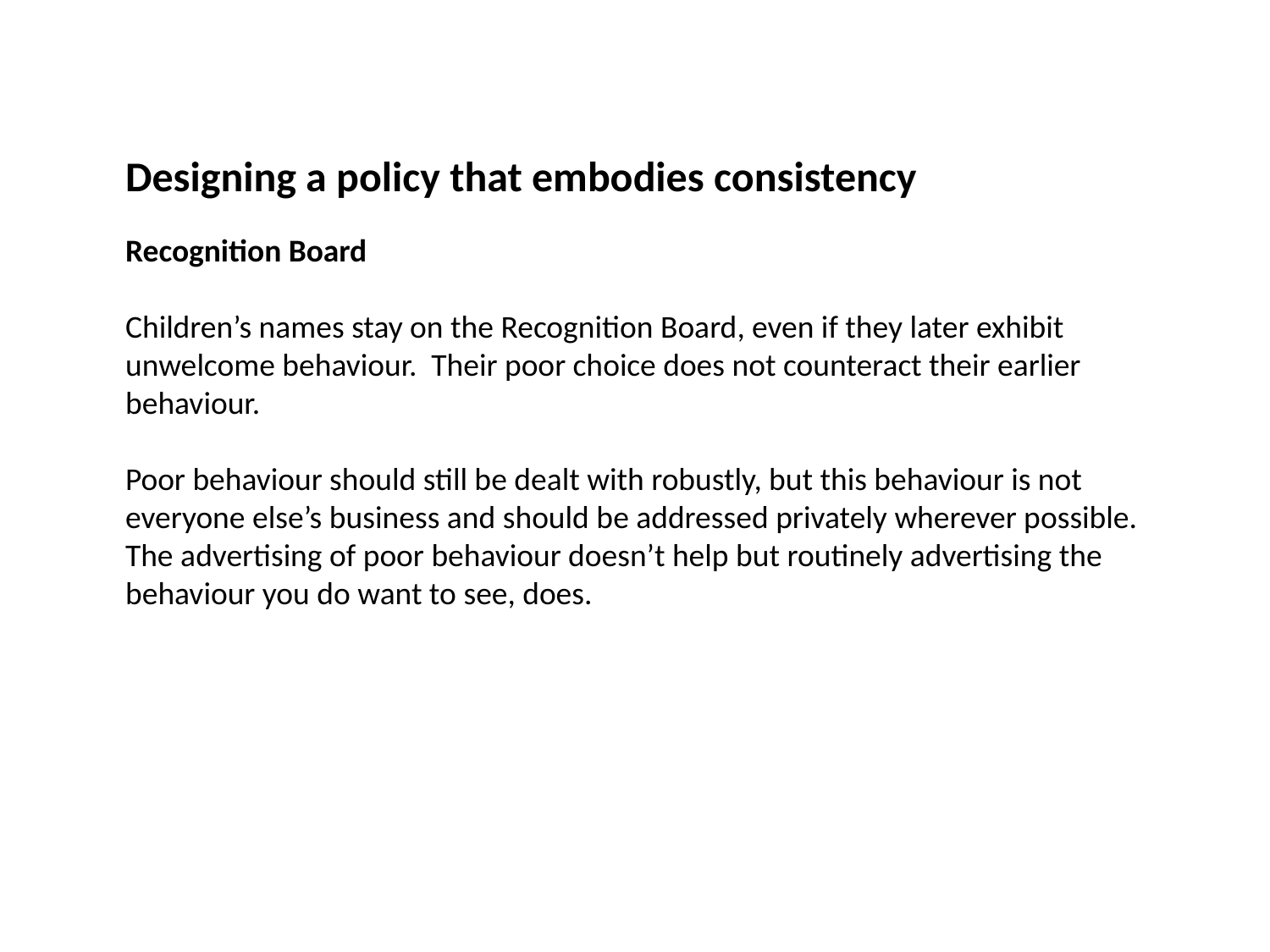

Designing a policy that embodies consistency

Recognition Board

Children’s names stay on the Recognition Board, even if they later exhibit unwelcome behaviour.  Their poor choice does not counteract their earlier behaviour.

Poor behaviour should still be dealt with robustly, but this behaviour is not everyone else’s business and should be addressed privately wherever possible.  The advertising of poor behaviour doesn’t help but routinely advertising the behaviour you do want to see, does.